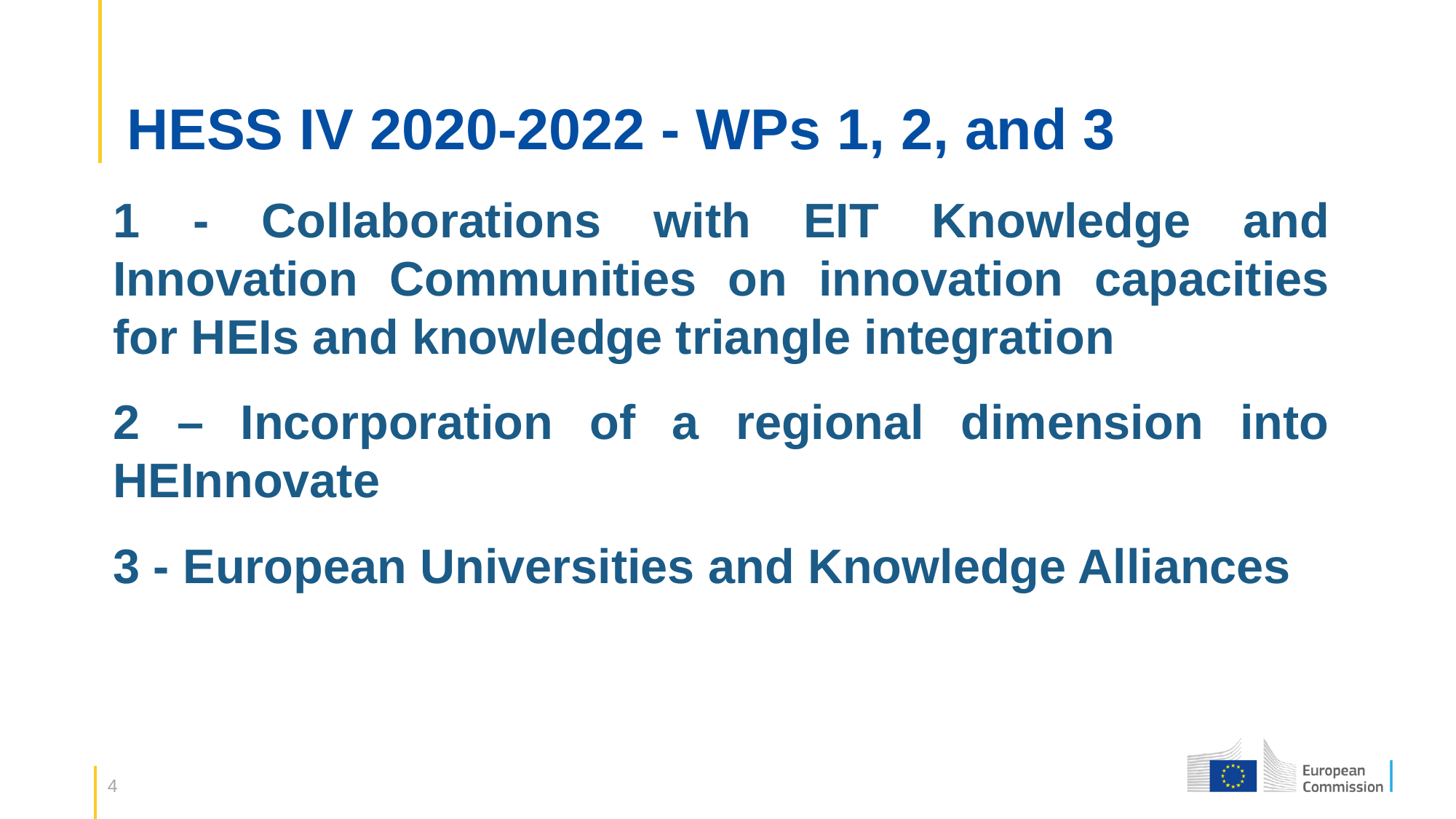

# HESS IV 2020-2022 - WPs 1, 2, and 3
1 - Collaborations with EIT Knowledge and Innovation Communities on innovation capacities for HEIs and knowledge triangle integration
2 – Incorporation of a regional dimension into HEInnovate
3 - European Universities and Knowledge Alliances